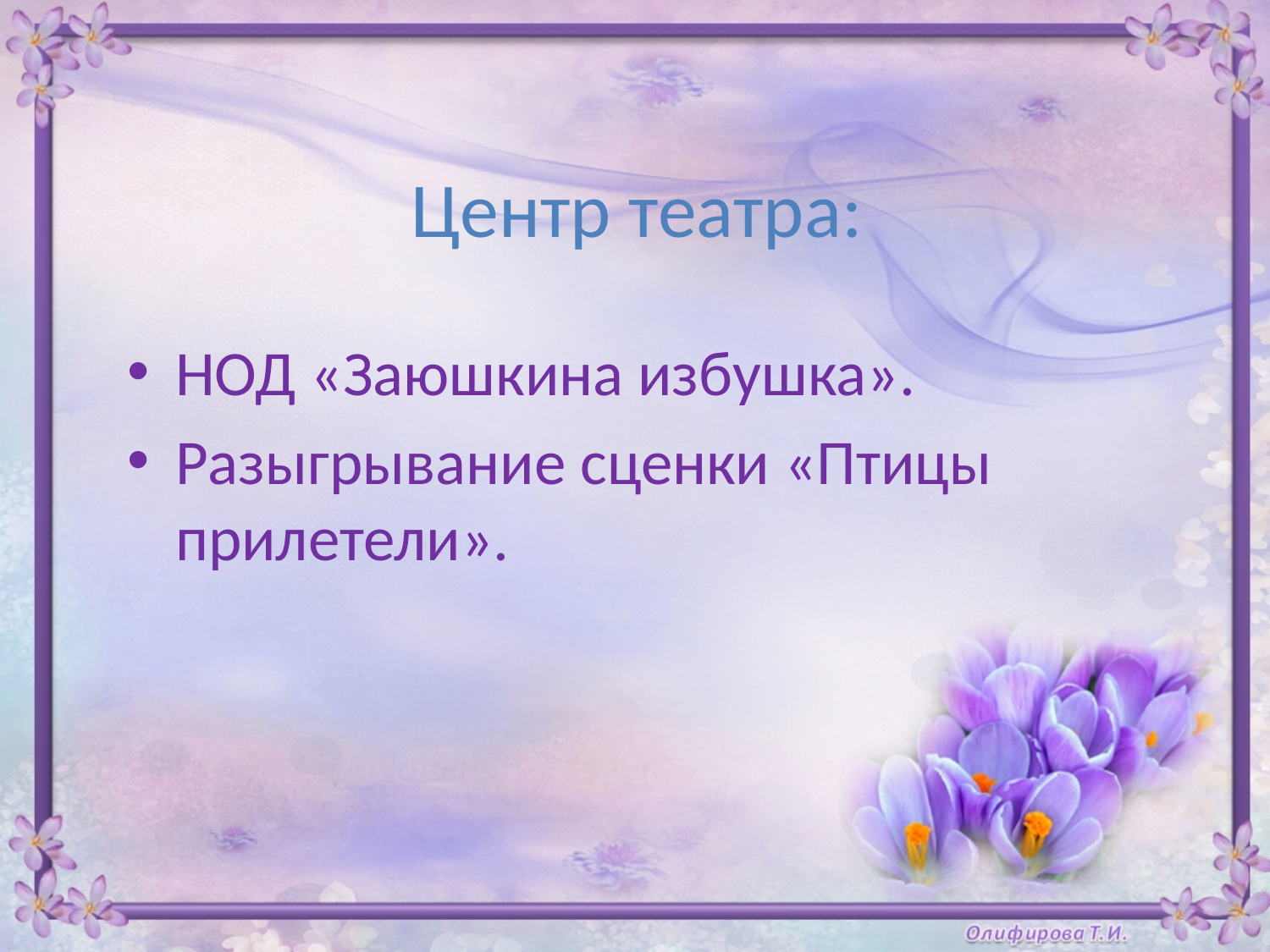

# Центр театра:
НОД «Заюшкина избушка».
Разыгрывание сценки «Птицы прилетели».